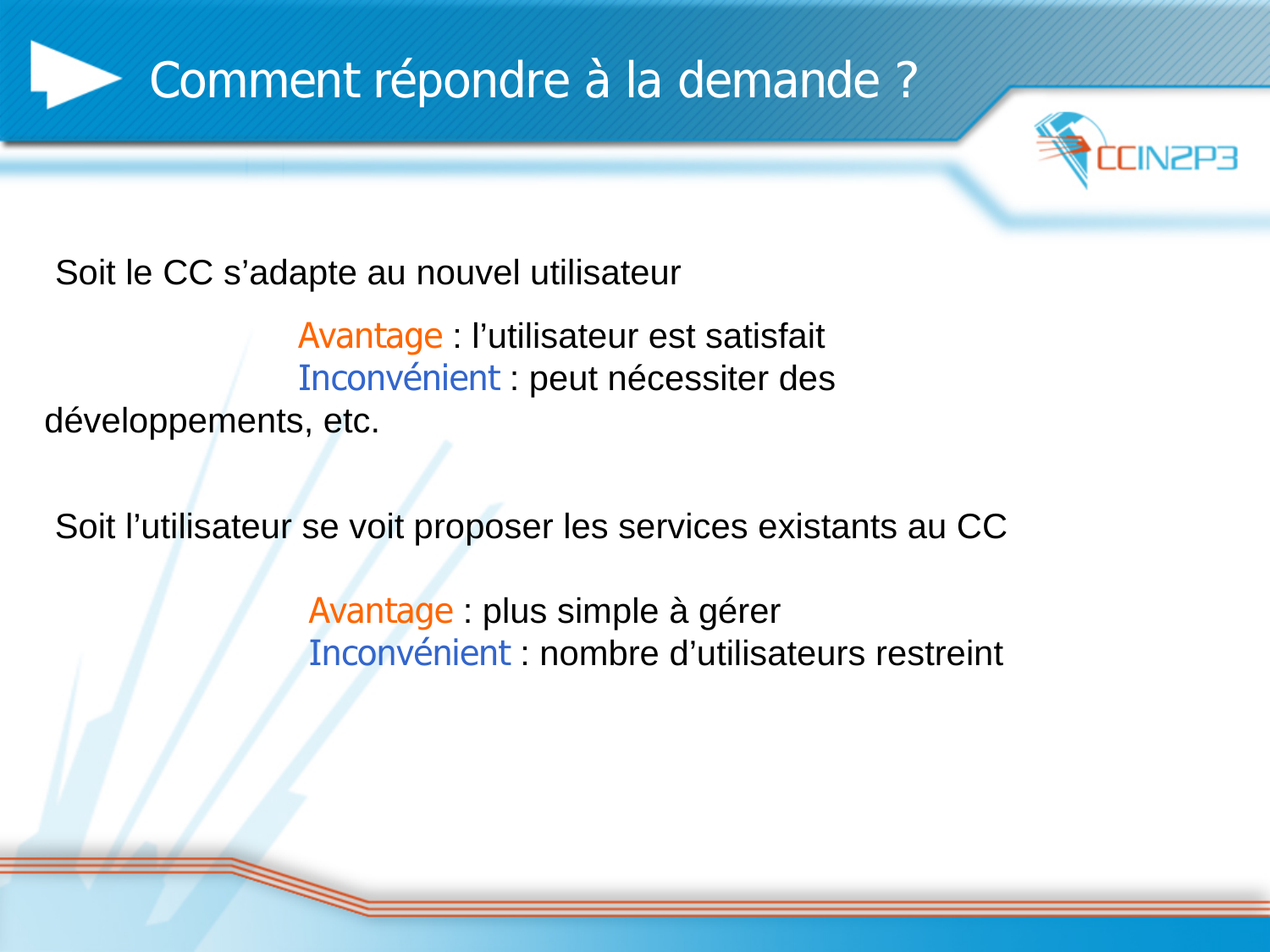

# Comment répondre à la demande ?

		Avantage : l’utilisateur est satisfait
		Inconvénient : peut nécessiter des développements, etc.

Soit le CC s’adapte au nouvel utilisateur

Soit l’utilisateur se voit proposer les services existants au CC

		Avantage : plus simple à gérer
		Inconvénient : nombre d’utilisateurs restreint